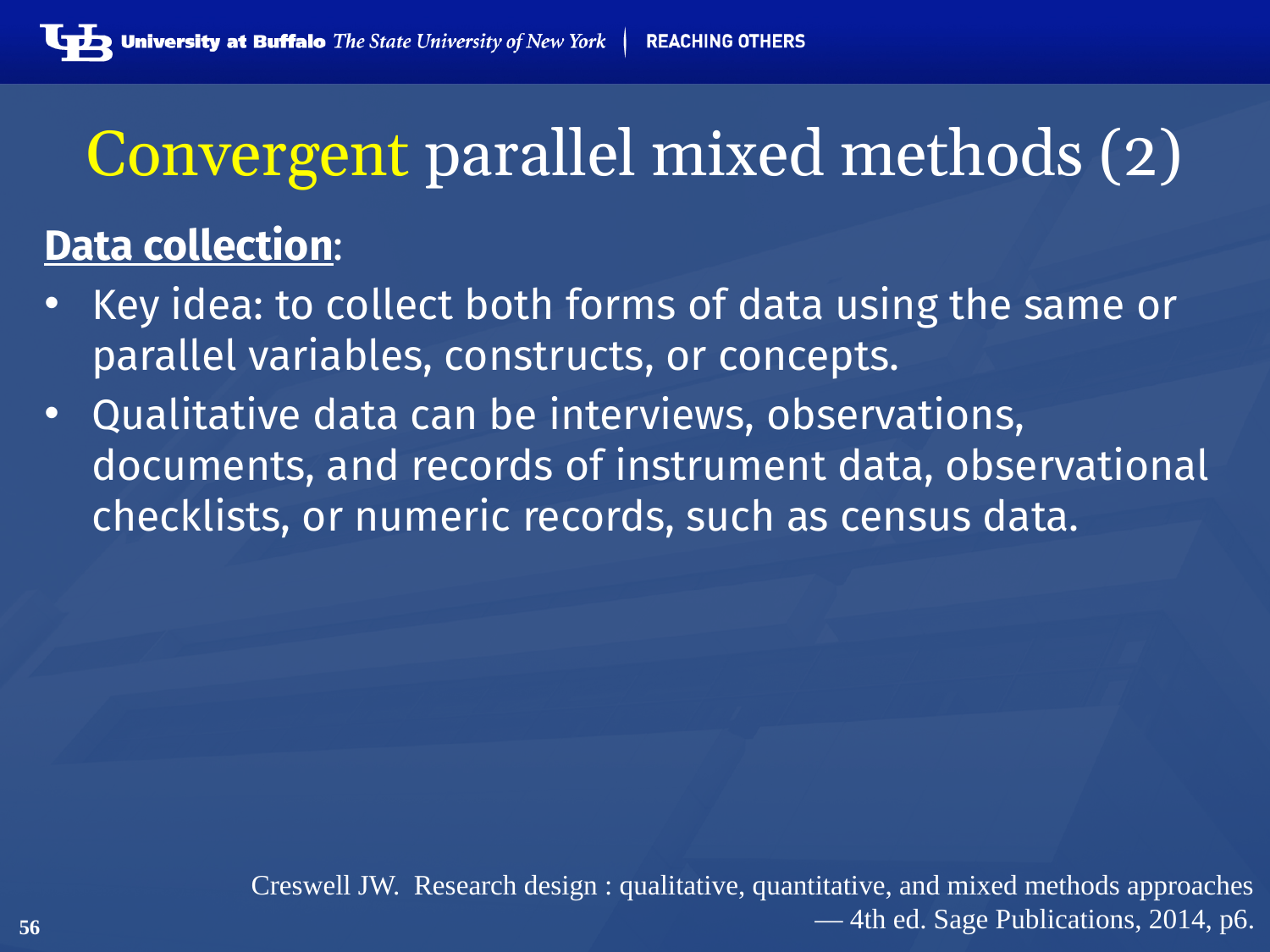

# Convergent parallel mixed methods (2)
Data collection:
Key idea: to collect both forms of data using the same or parallel variables, constructs, or concepts.
Qualitative data can be interviews, observations, documents, and records of instrument data, observational checklists, or numeric records, such as census data.
Creswell JW.  Research design : qualitative, quantitative, and mixed methods approaches— 4th ed. Sage Publications, 2014, p6.
56